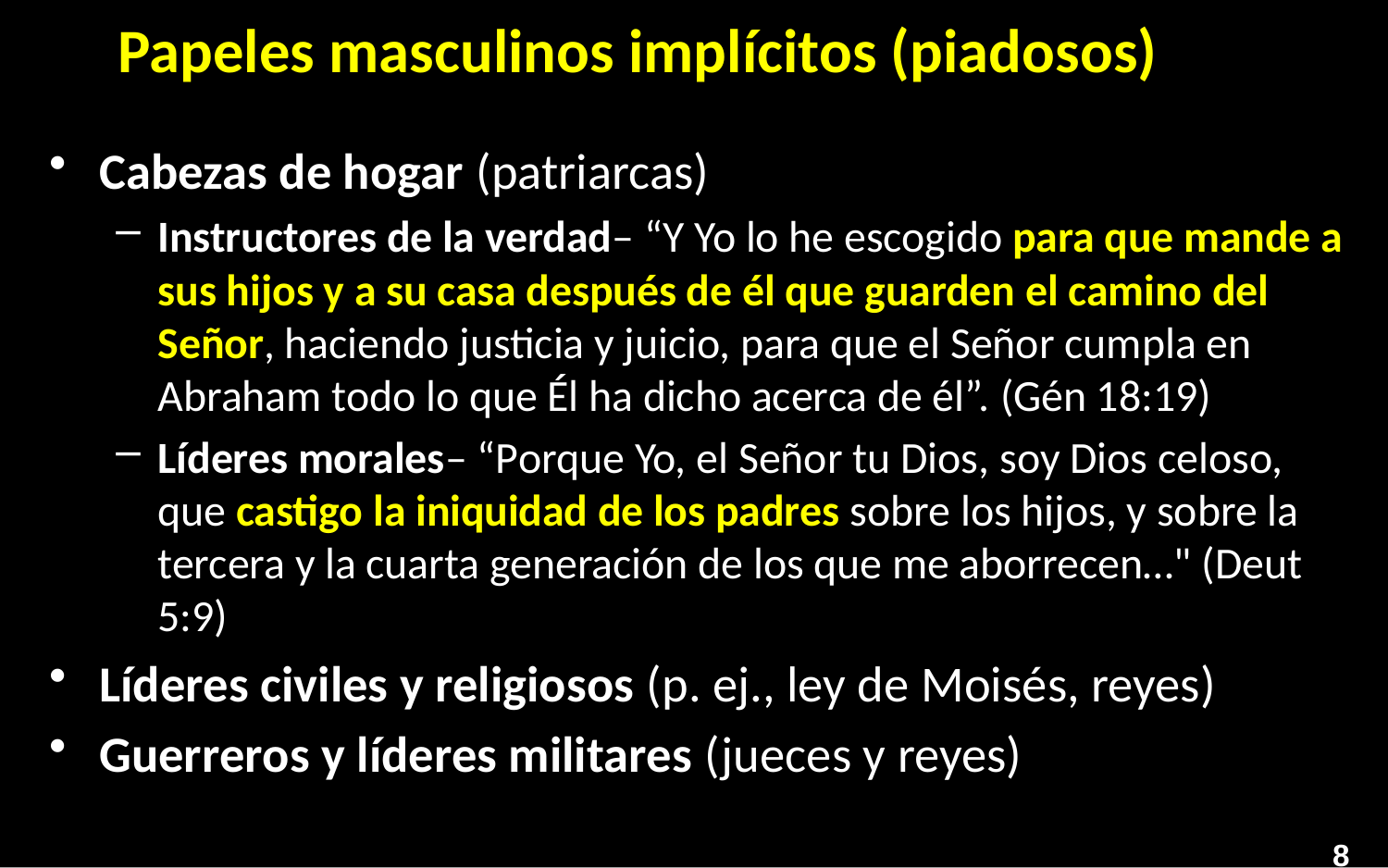

# Papeles masculinos implícitos (piadosos)
Cabezas de hogar (patriarcas)
Instructores de la verdad– “Y Yo lo he escogido para que mande a sus hijos y a su casa después de él que guarden el camino del Señor, haciendo justicia y juicio, para que el Señor cumpla en Abraham todo lo que Él ha dicho acerca de él”. (Gén 18:19)
Líderes morales– “Porque Yo, el Señor tu Dios, soy Dios celoso, que castigo la iniquidad de los padres sobre los hijos, y sobre la tercera y la cuarta generación de los que me aborrecen…" (Deut 5:9)
Líderes civiles y religiosos (p. ej., ley de Moisés, reyes)
Guerreros y líderes militares (jueces y reyes)
8